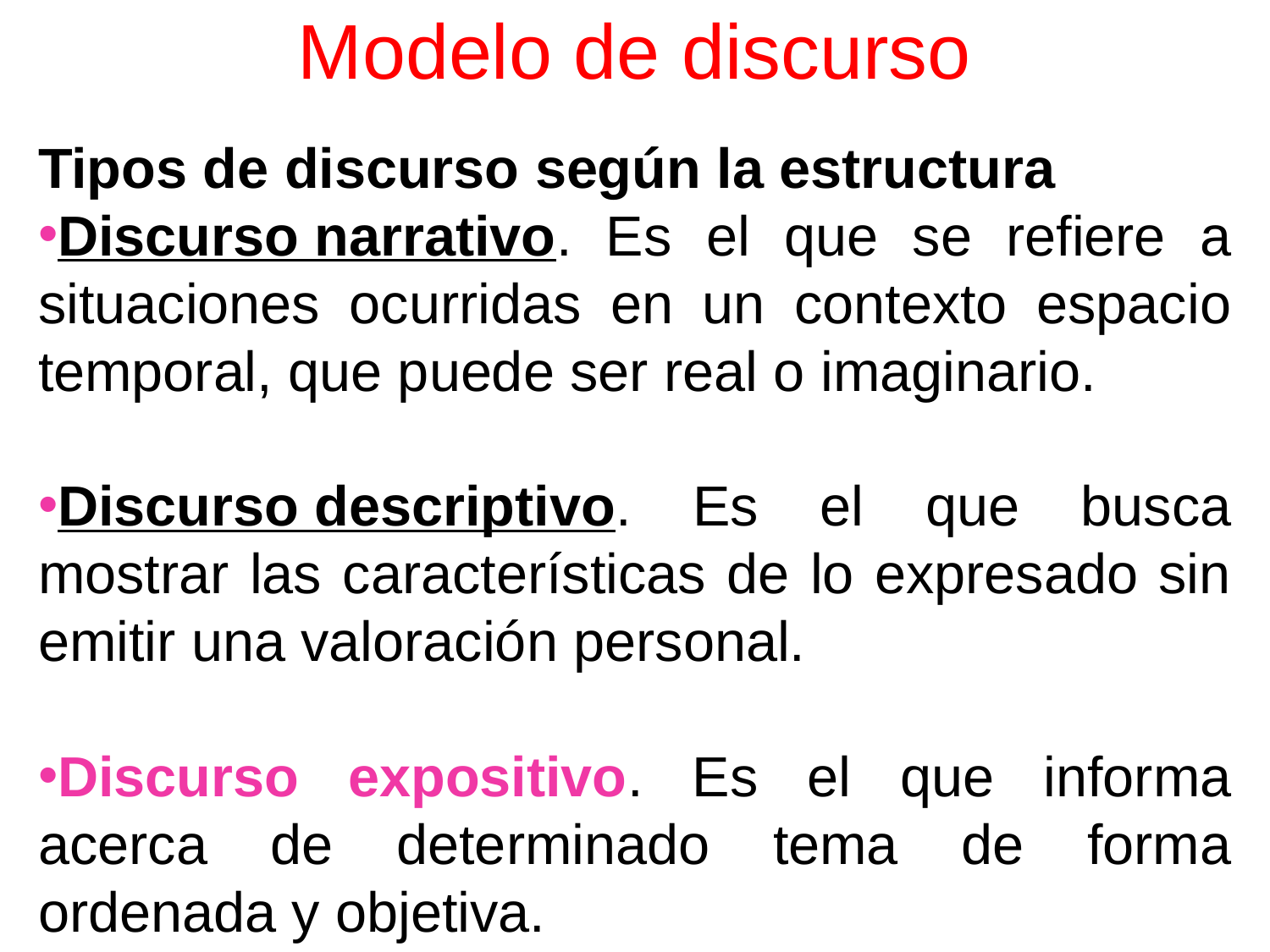

# Modelo de discurso
Tipos de discurso según la estructura
Discurso narrativo. Es el que se refiere a situaciones ocurridas en un contexto espacio temporal, que puede ser real o imaginario.

Discurso descriptivo. Es el que busca mostrar las características de lo expresado sin emitir una valoración personal.

Discurso expositivo. Es el que informa acerca de determinado tema de forma ordenada y objetiva.